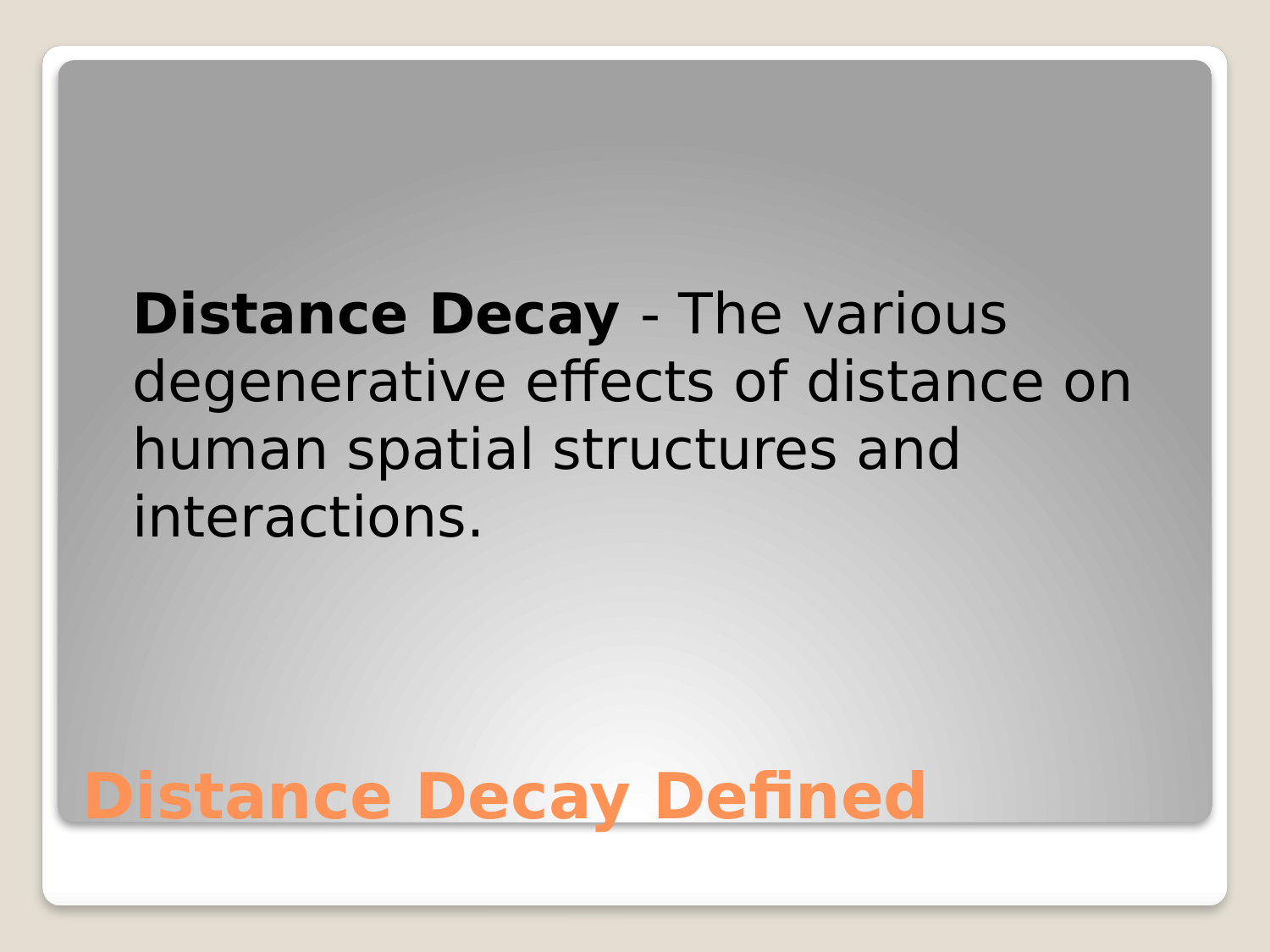

Distance Decay - The various degenerative effects of distance on human spatial structures and interactions.

# Distance Decay Defined